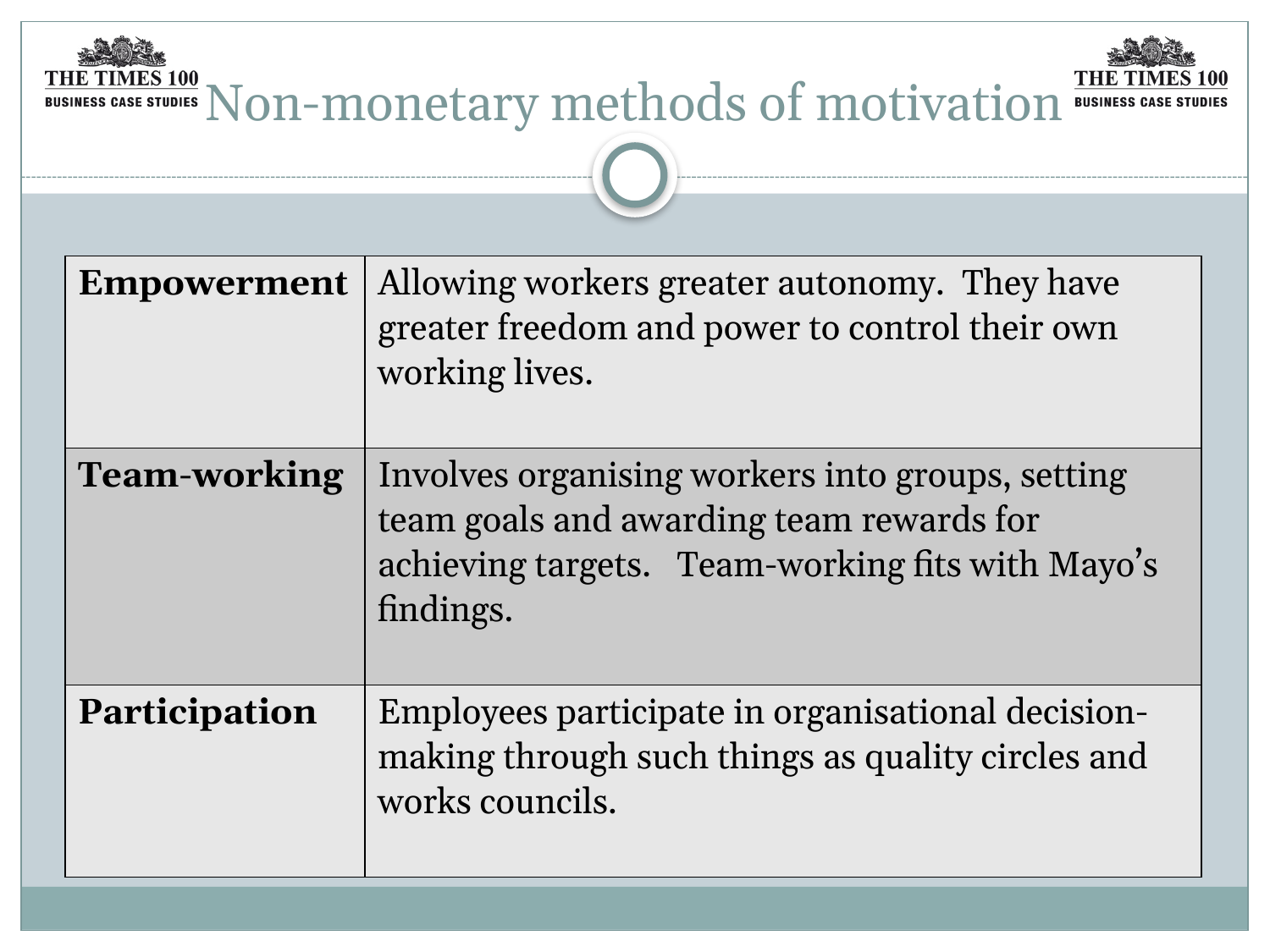

# Non-monetary methods of motivation
| Empowerment | Allowing workers greater autonomy. They have greater freedom and power to control their own working lives. |
| --- | --- |
| Team-working | Involves organising workers into groups, setting team goals and awarding team rewards for achieving targets. Team-working fits with Mayo’s findings. |
| Participation | Employees participate in organisational decision-making through such things as quality circles and works councils. |